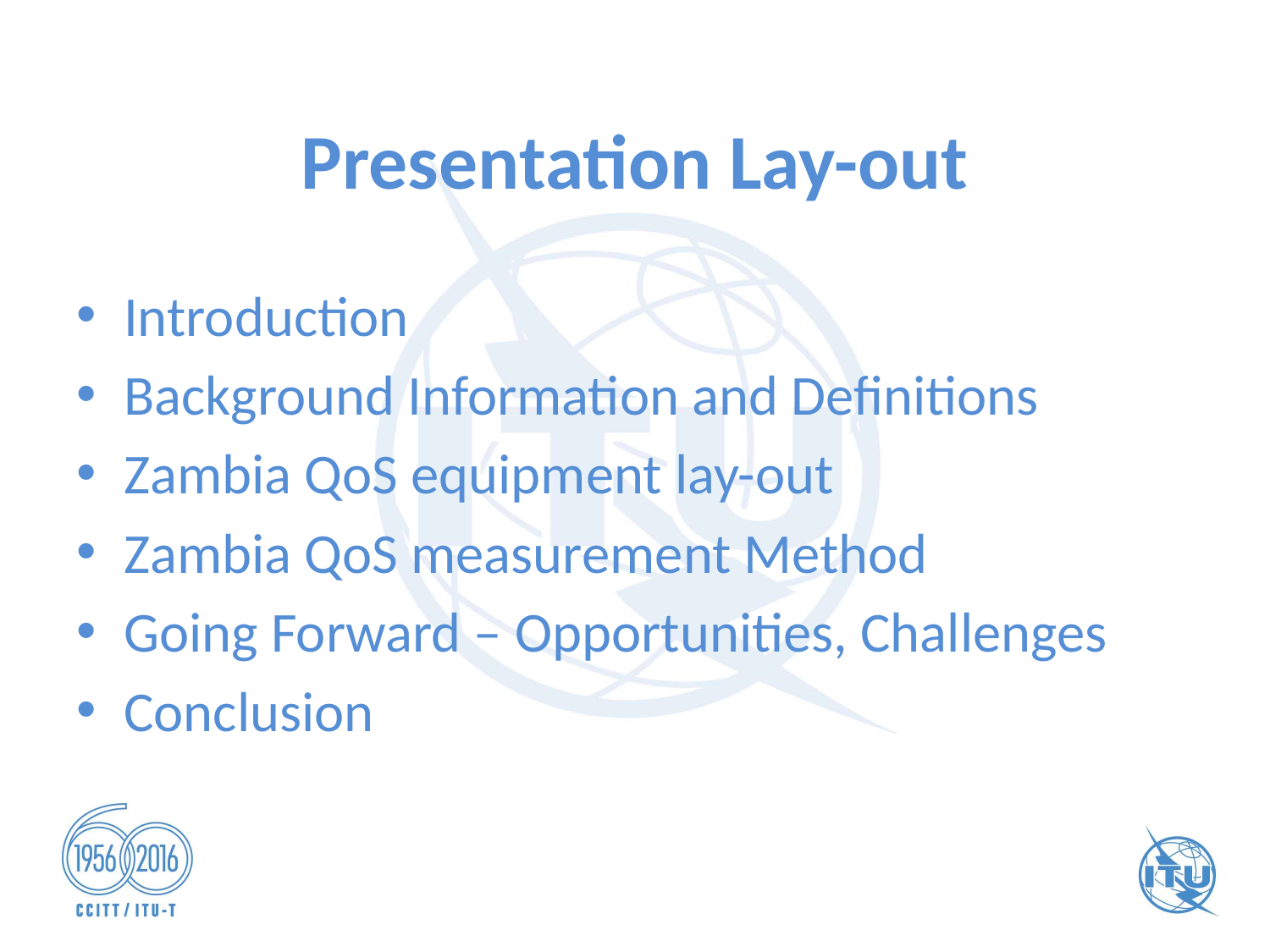

# Presentation Lay-out
Introduction
Background Information and Definitions
Zambia QoS equipment lay-out
Zambia QoS measurement Method
Going Forward – Opportunities, Challenges
Conclusion